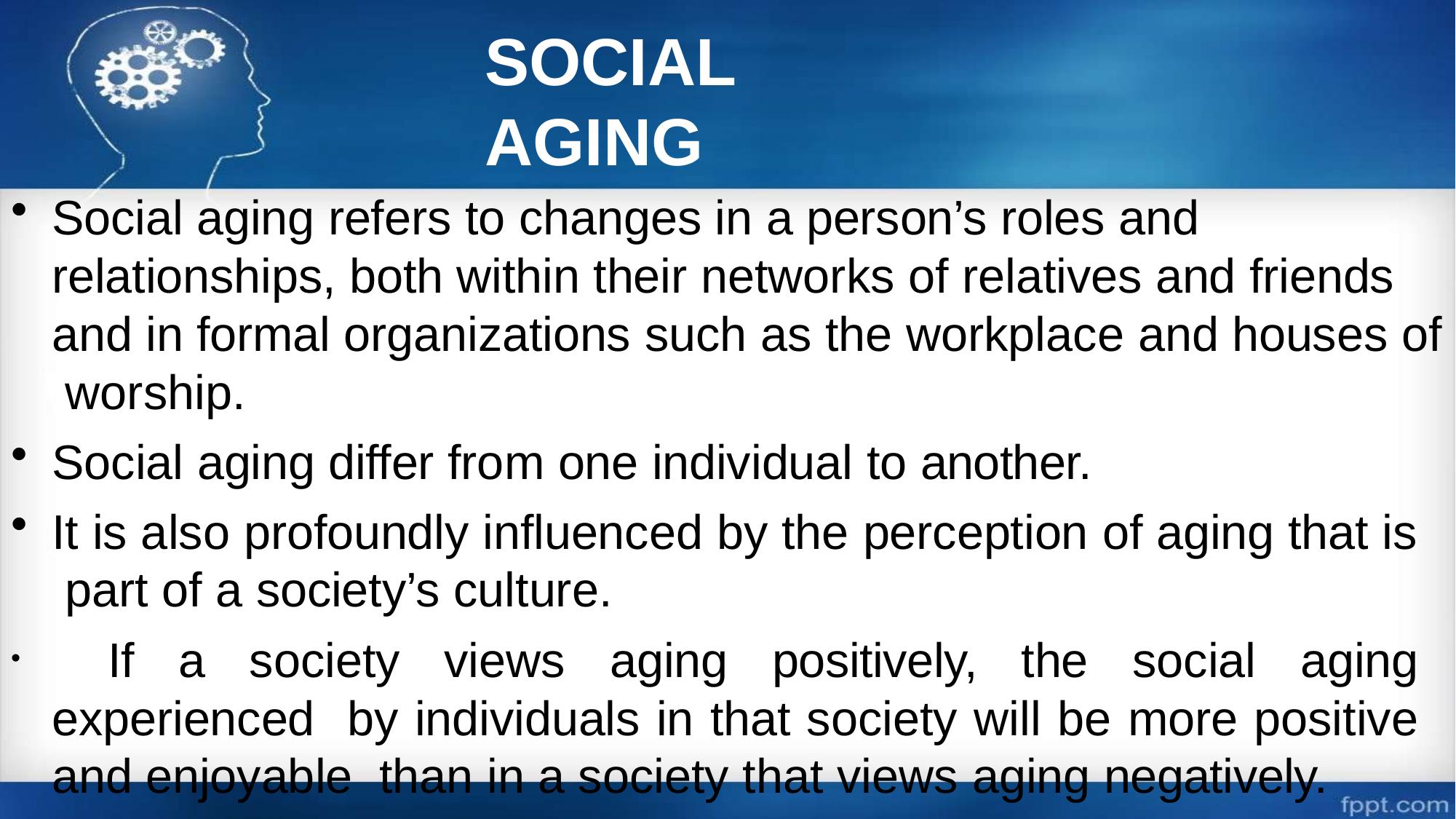

# SOCIAL AGING
Social aging refers to changes in a person’s roles and  relationships, both within their networks of relatives and friends  and in formal organizations such as the workplace and houses of  worship.
Social aging differ from one individual to another.
It is also profoundly influenced by the perception of aging that is  part of a society’s culture.
	If a society views aging positively, the social aging experienced  by individuals in that society will be more positive and enjoyable  than in a society that views aging negatively.